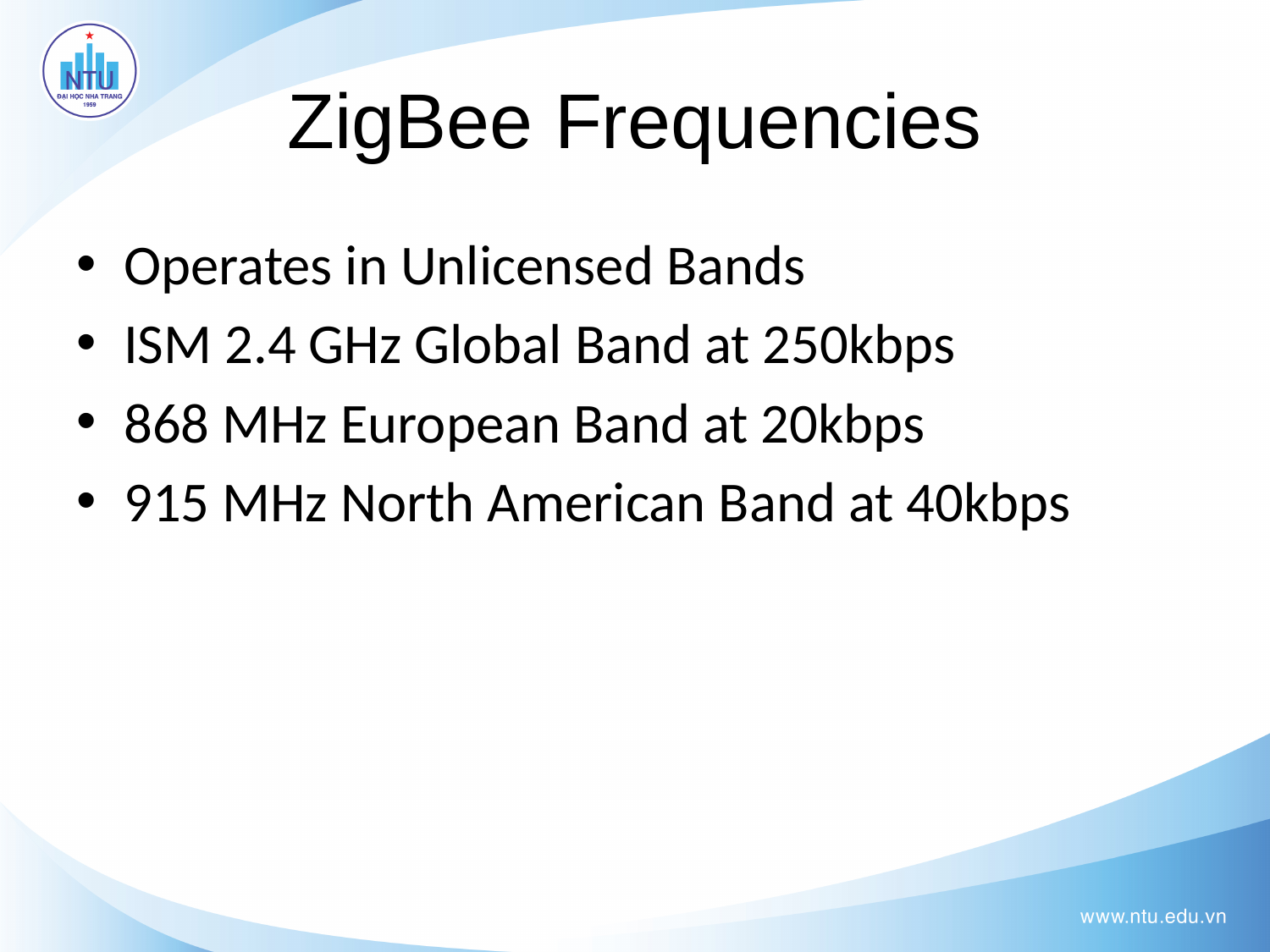

# ZigBee Frequencies
Operates in Unlicensed Bands
ISM 2.4 GHz Global Band at 250kbps
868 MHz European Band at 20kbps
915 MHz North American Band at 40kbps